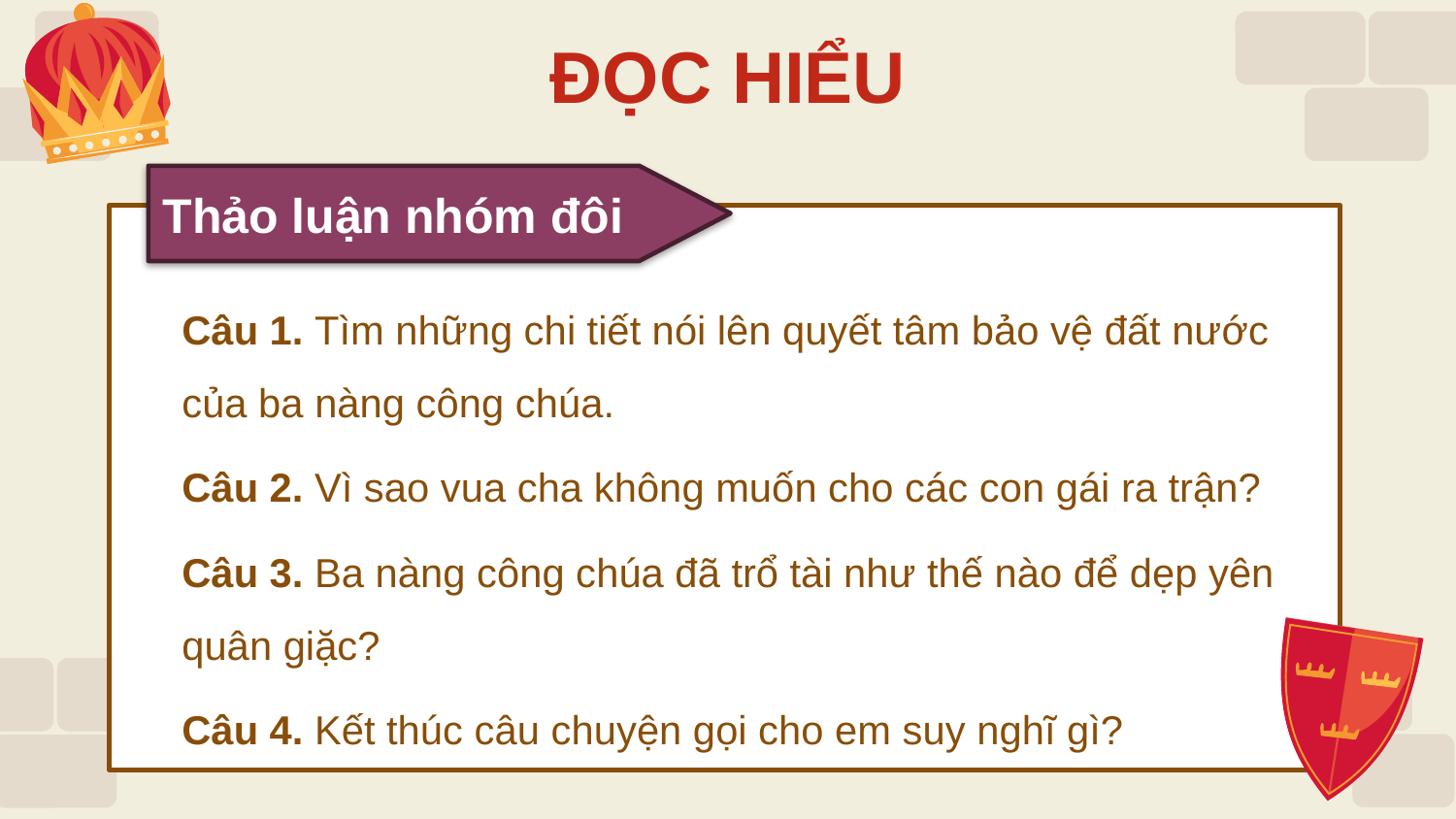

# ĐỌC HIỂU
Thảo luận nhóm đôi

Câu 1. Tìm những chi tiết nói lên quyết tâm bảo vệ đất nước của ba nàng công chúa.
Câu 2. Vì sao vua cha không muốn cho các con gái ra trận?
Câu 3. Ba nàng công chúa đã trổ tài như thế nào để dẹp yên quân giặc?
Câu 4. Kết thúc câu chuyện gọi cho em suy nghĩ gì?